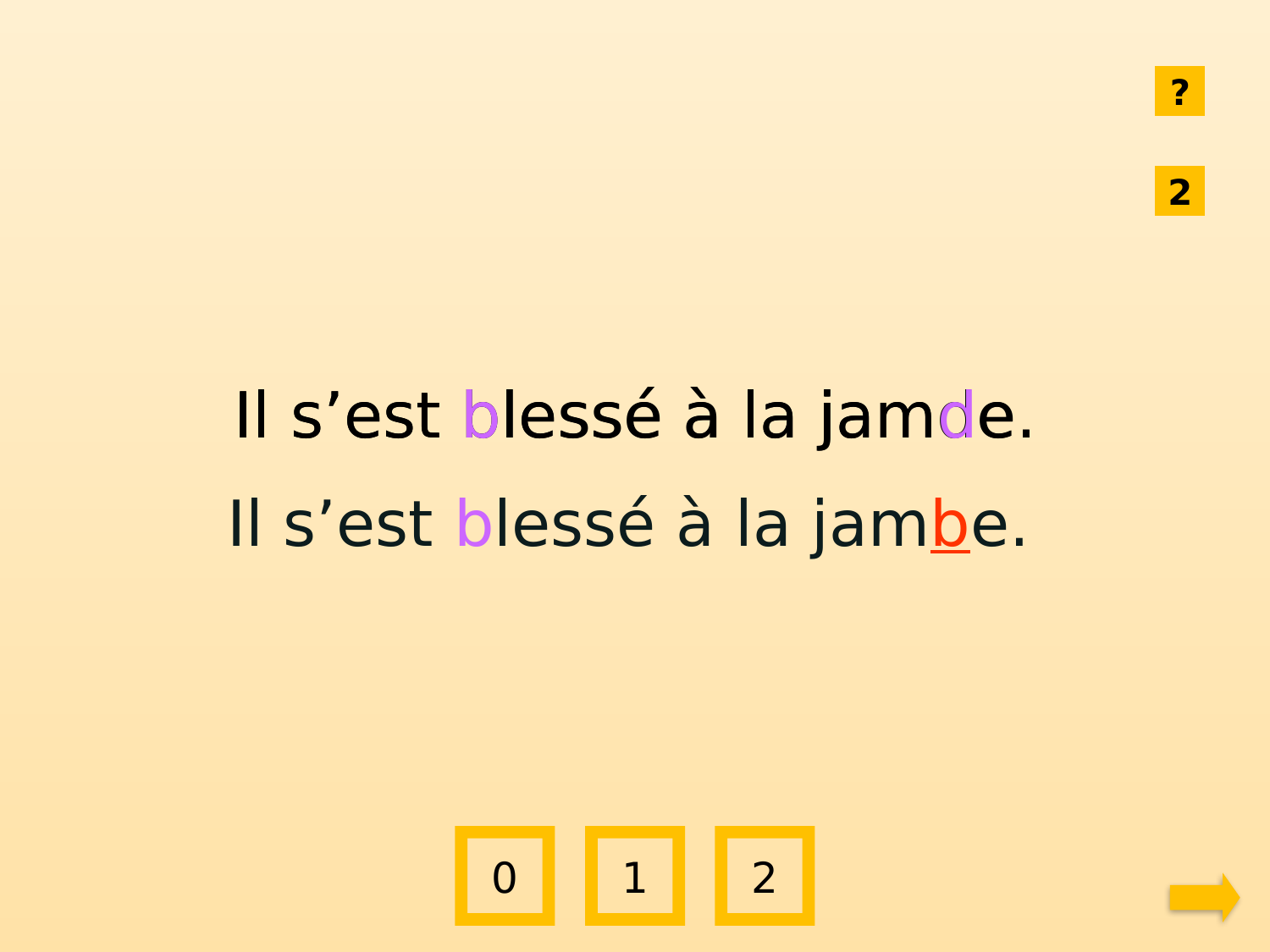

?
2
Il s’est blessé à la jamde.
Il s’est blessé à la jamde.
Il s’est blessé à la jambe.
0
1
2